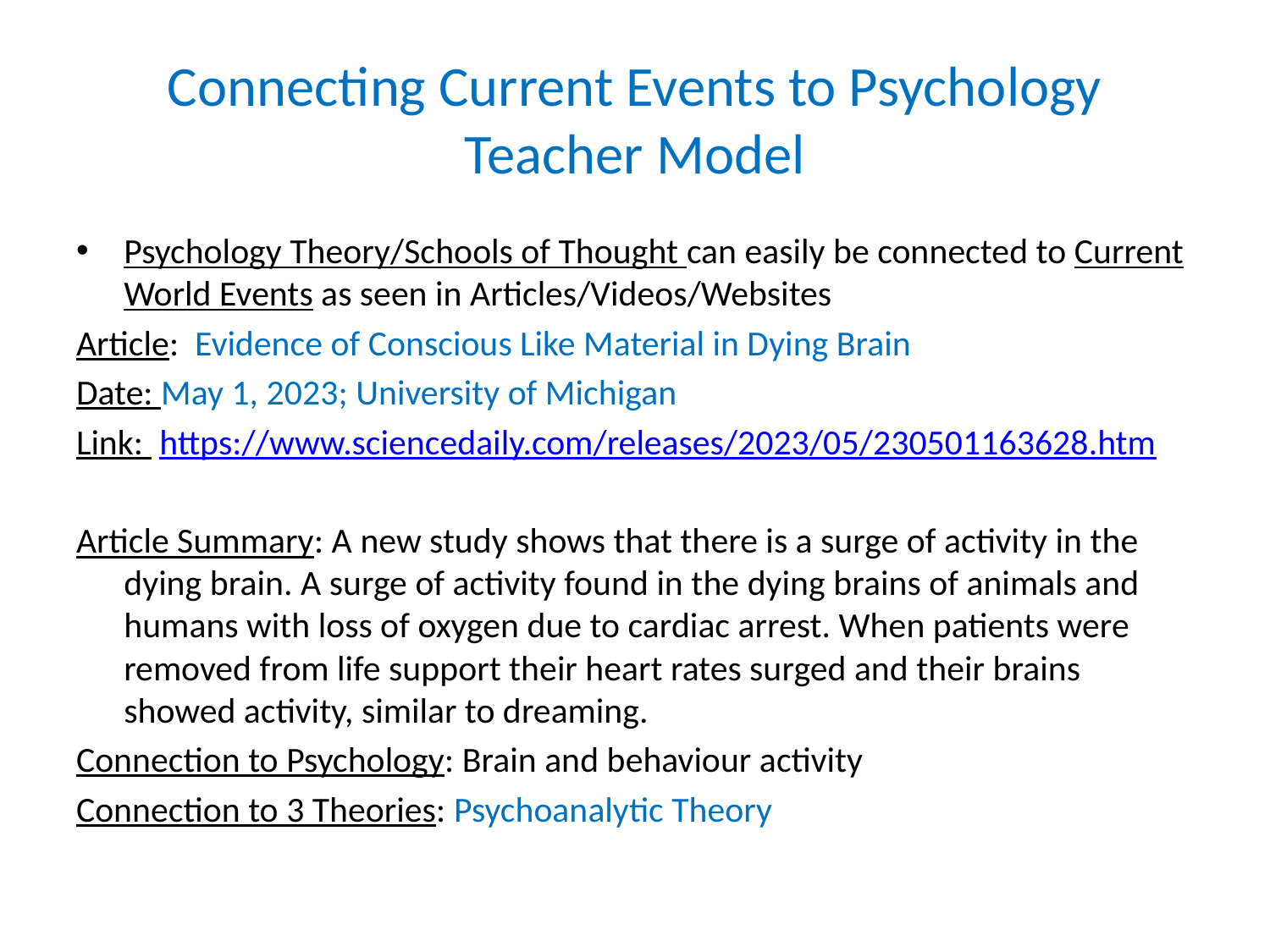

# Connecting Current Events to Psychology Teacher Model
Psychology Theory/Schools of Thought can easily be connected to Current World Events as seen in Articles/Videos/Websites
Article:  Evidence of Conscious Like Material in Dying Brain
Date: May 1, 2023; University of Michigan
Link:  https://www.sciencedaily.com/releases/2023/05/230501163628.htm

Article Summary: A new study shows that there is a surge of activity in the dying brain. A surge of activity found in the dying brains of animals and humans with loss of oxygen due to cardiac arrest. When patients were removed from life support their heart rates surged and their brains showed activity, similar to dreaming.
Connection to Psychology: Brain and behaviour activity
Connection to 3 Theories: Psychoanalytic Theory